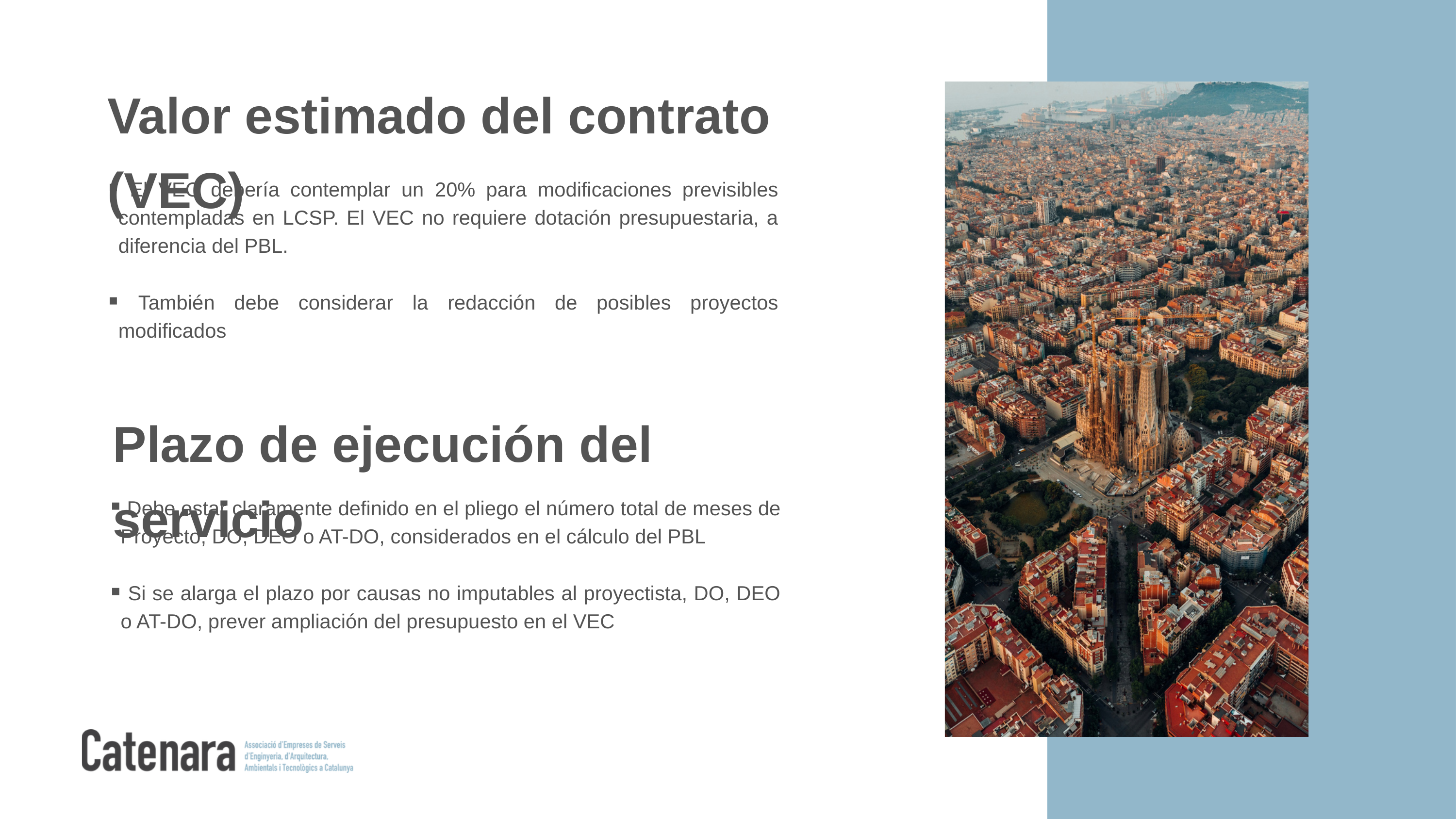

Valor estimado del contrato (VEC)

 El VEC debería contemplar un 20% para modificaciones previsibles contempladas en LCSP. El VEC no requiere dotación presupuestaria, a diferencia del PBL.

 También debe considerar la redacción de posibles proyectos modificados

Plazo de ejecución del servicio

 Debe estar claramente definido en el pliego el número total de meses de Proyecto, DO, DEO o AT-DO, considerados en el cálculo del PBL

 Si se alarga el plazo por causas no imputables al proyectista, DO, DEO o AT-DO, prever ampliación del presupuesto en el VEC